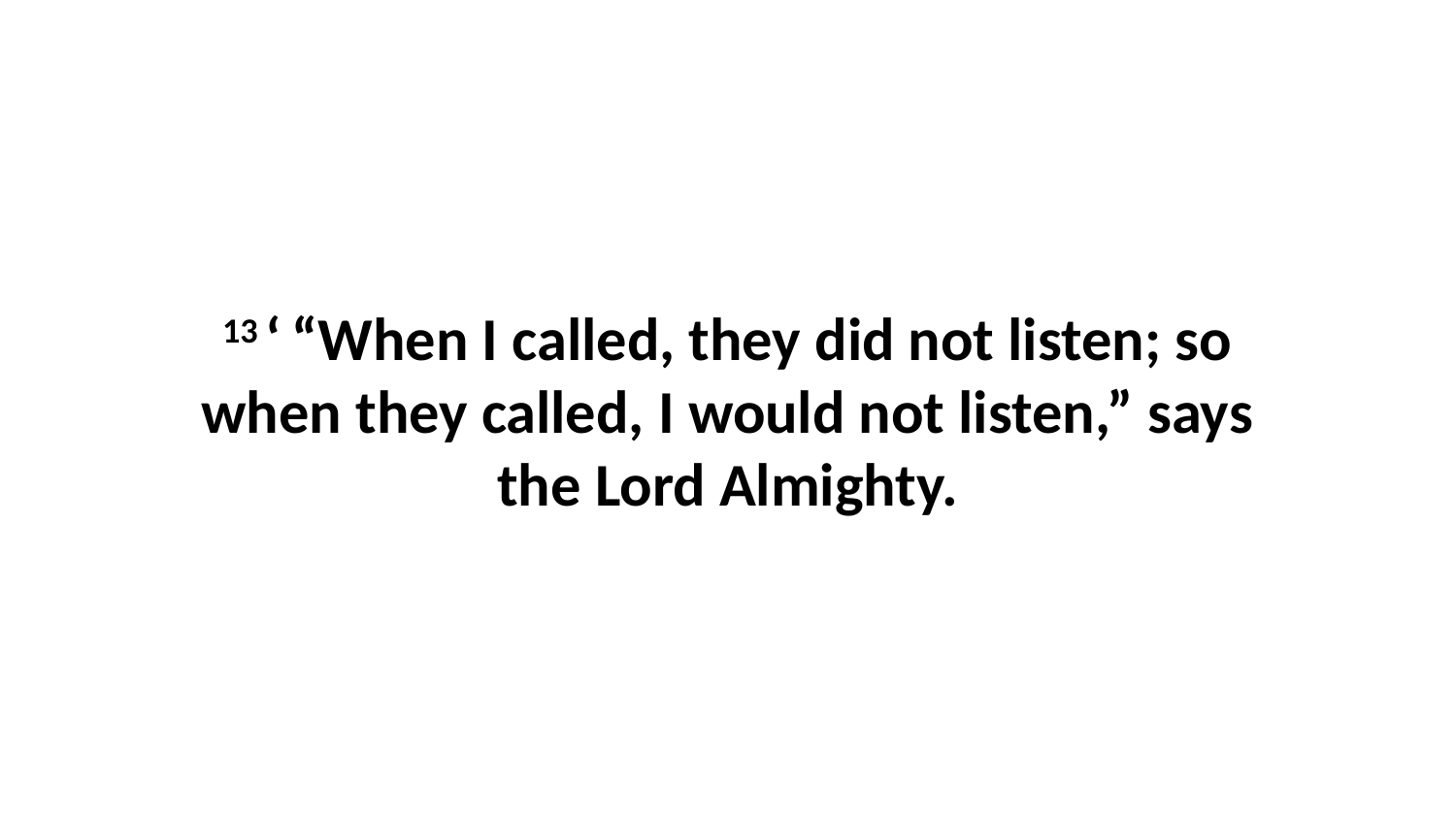

13 ‘ “When I called, they did not listen; so when they called, I would not listen,” says the Lord Almighty.